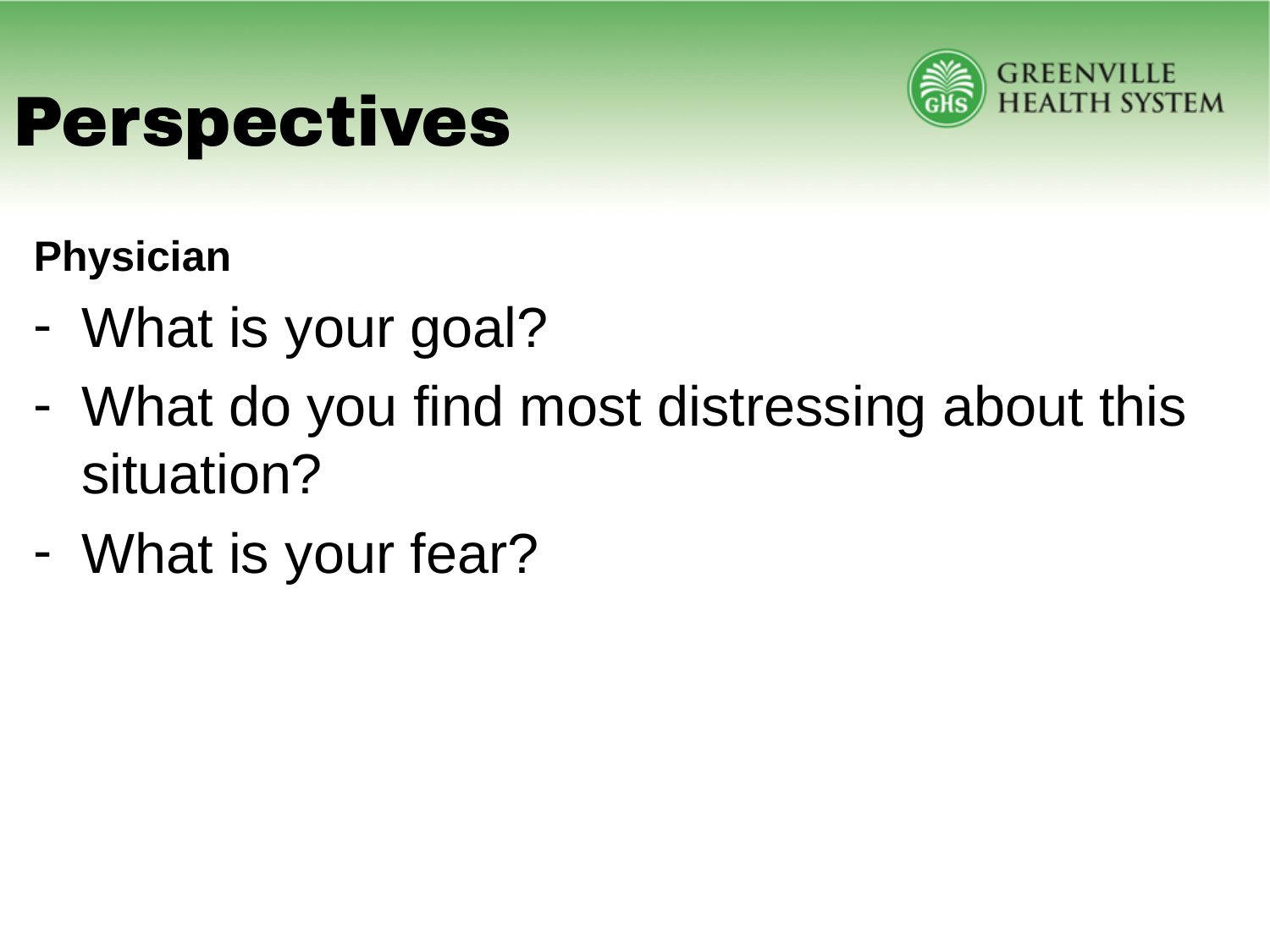

# Perspectives
Physician
What is your goal?
What do you find most distressing about this situation?
What is your fear?